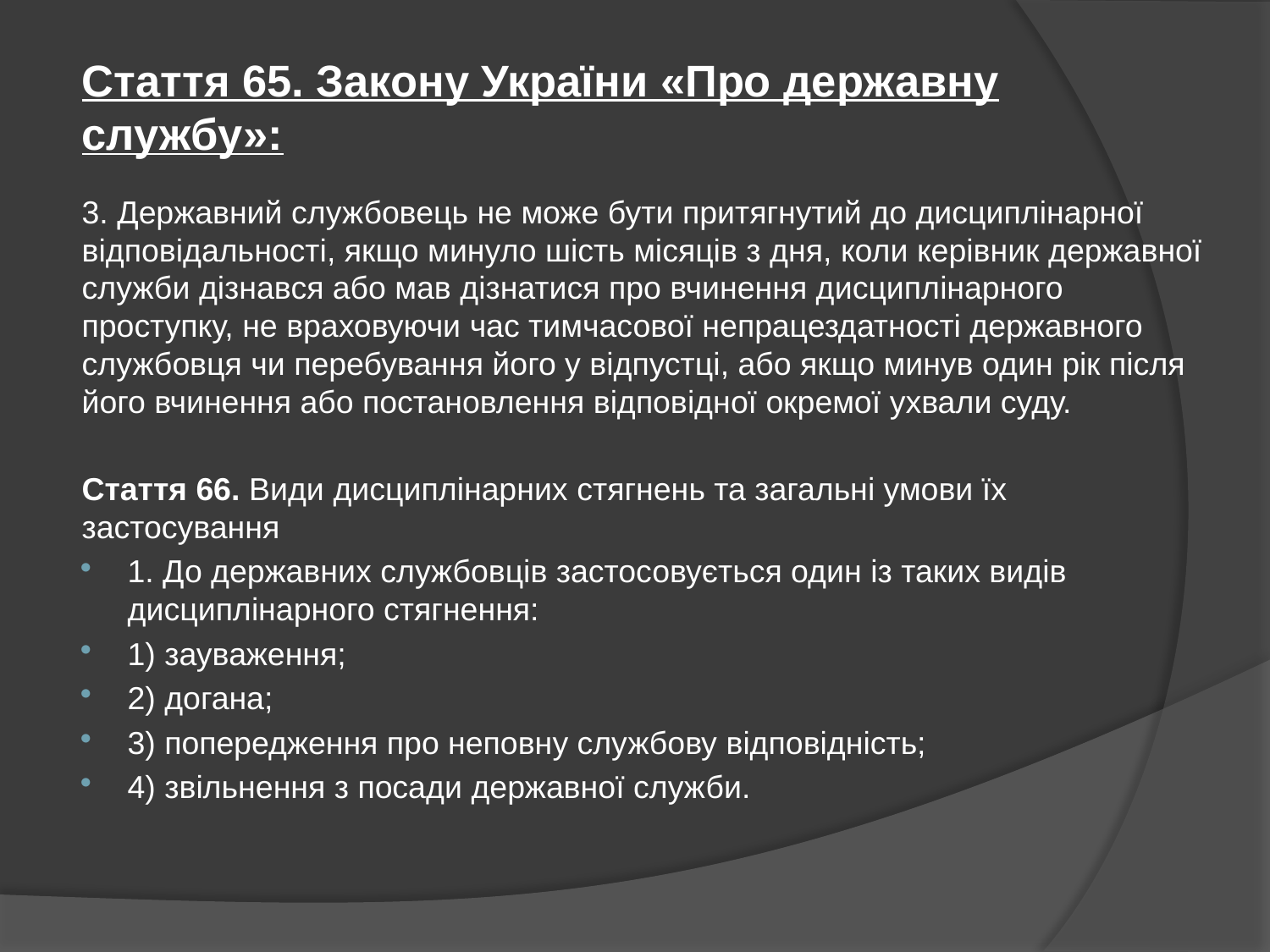

Стаття 65. Закону України «Про державну службу»:

3. Державний службовець не може бути притягнутий до дисциплінарної відповідальності, якщо минуло шість місяців з дня, коли керівник державної служби дізнався або мав дізнатися про вчинення дисциплінарного проступку, не враховуючи час тимчасової непрацездатності державного службовця чи перебування його у відпустці, або якщо минув один рік після його вчинення або постановлення відповідної окремої ухвали суду.

Стаття 66. Види дисциплінарних стягнень та загальні умови їх застосування
1. До державних службовців застосовується один із таких видів дисциплінарного стягнення:
1) зауваження;
2) догана;
3) попередження про неповну службову відповідність;
4) звільнення з посади державної служби.